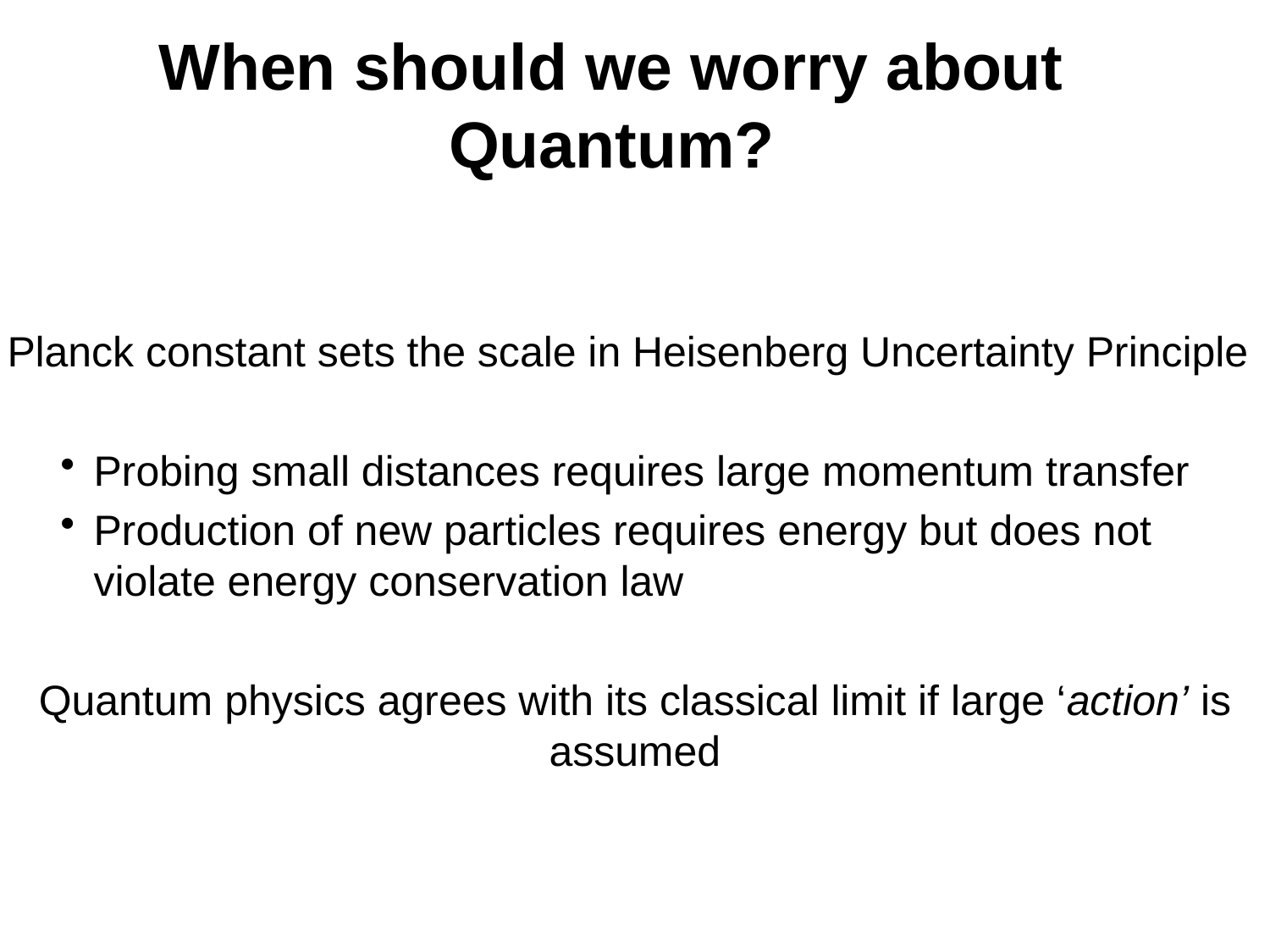

# When should we worry about Quantum?
Planck constant sets the scale in Heisenberg Uncertainty Principle

Probing small distances requires large momentum transfer
Production of new particles requires energy but does not violate energy conservation law

Quantum physics agrees with its classical limit if large ‘action’ is assumed